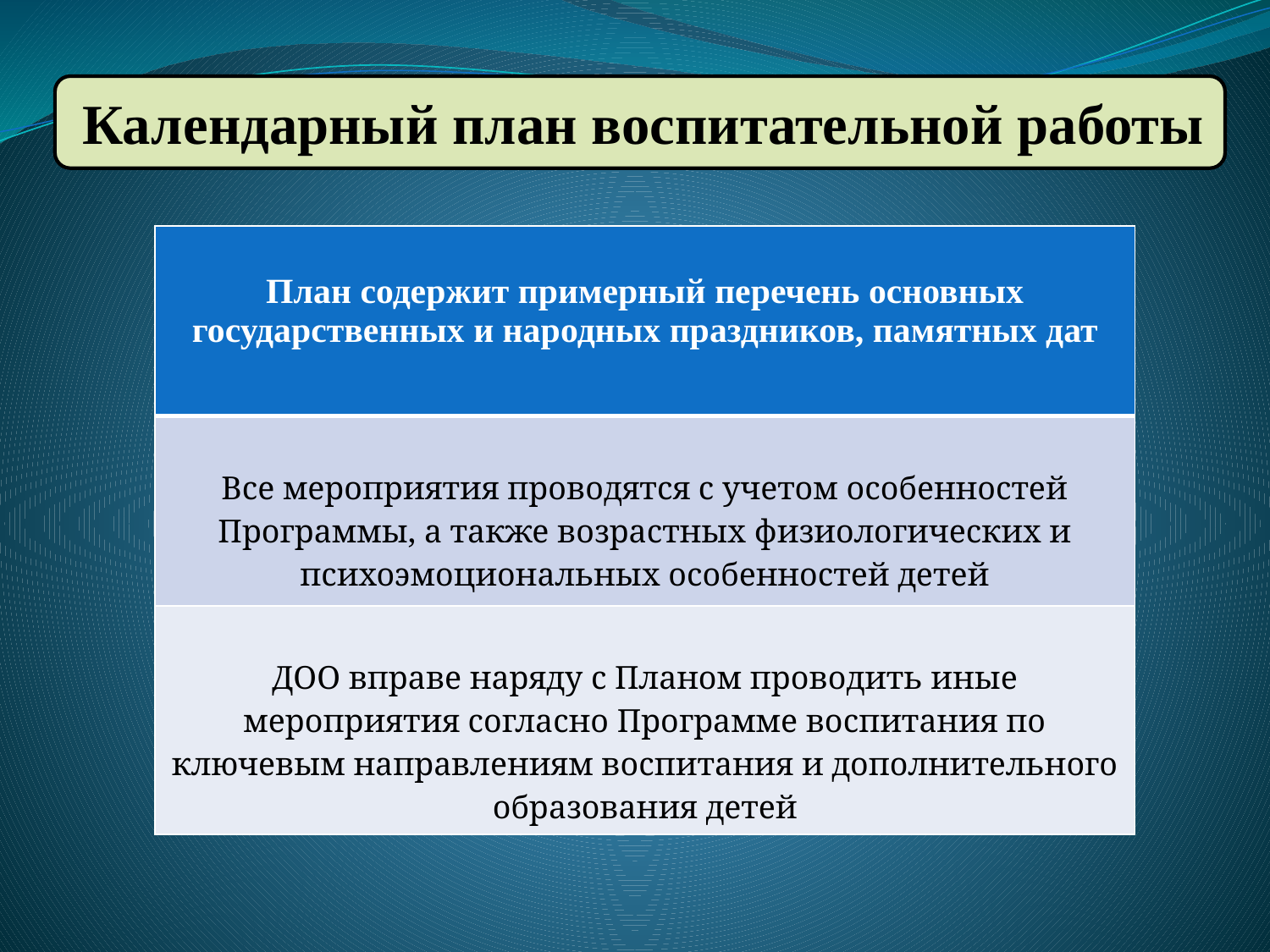

# Календарный план воспитательной работы

| План содержит примерный перечень основных государственных и народных праздников, памятных дат |
| --- |
| Все мероприятия проводятся с учетом особенностей Программы, а также возрастных физиологических и психоэмоциональных особенностей детей |
| ДОО вправе наряду с Планом проводить иные мероприятия согласно Программе воспитания по ключевым направлениям воспитания и дополнительного образования детей |